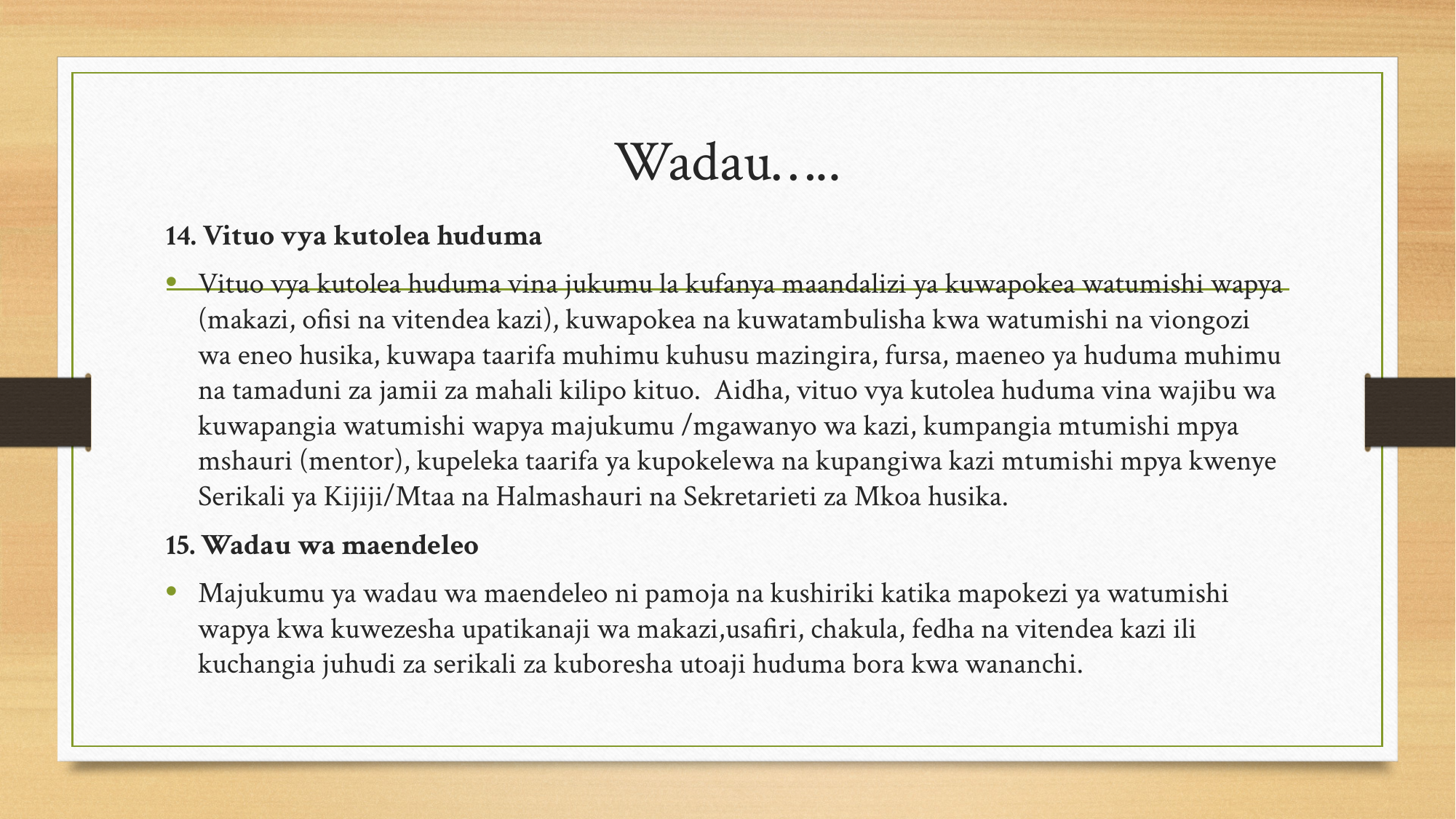

# Wadau…..
14. Vituo vya kutolea huduma
Vituo vya kutolea huduma vina jukumu la kufanya maandalizi ya kuwapokea watumishi wapya (makazi, ofisi na vitendea kazi), kuwapokea na kuwatambulisha kwa watumishi na viongozi wa eneo husika, kuwapa taarifa muhimu kuhusu mazingira, fursa, maeneo ya huduma muhimu na tamaduni za jamii za mahali kilipo kituo.  Aidha, vituo vya kutolea huduma vina wajibu wa kuwapangia watumishi wapya majukumu /mgawanyo wa kazi, kumpangia mtumishi mpya mshauri (mentor), kupeleka taarifa ya kupokelewa na kupangiwa kazi mtumishi mpya kwenye Serikali ya Kijiji/Mtaa na Halmashauri na Sekretarieti za Mkoa husika.
15. Wadau wa maendeleo
Majukumu ya wadau wa maendeleo ni pamoja na kushiriki katika mapokezi ya watumishi wapya kwa kuwezesha upatikanaji wa makazi,usafiri, chakula, fedha na vitendea kazi ili  kuchangia juhudi za serikali za kuboresha utoaji huduma bora kwa wananchi.